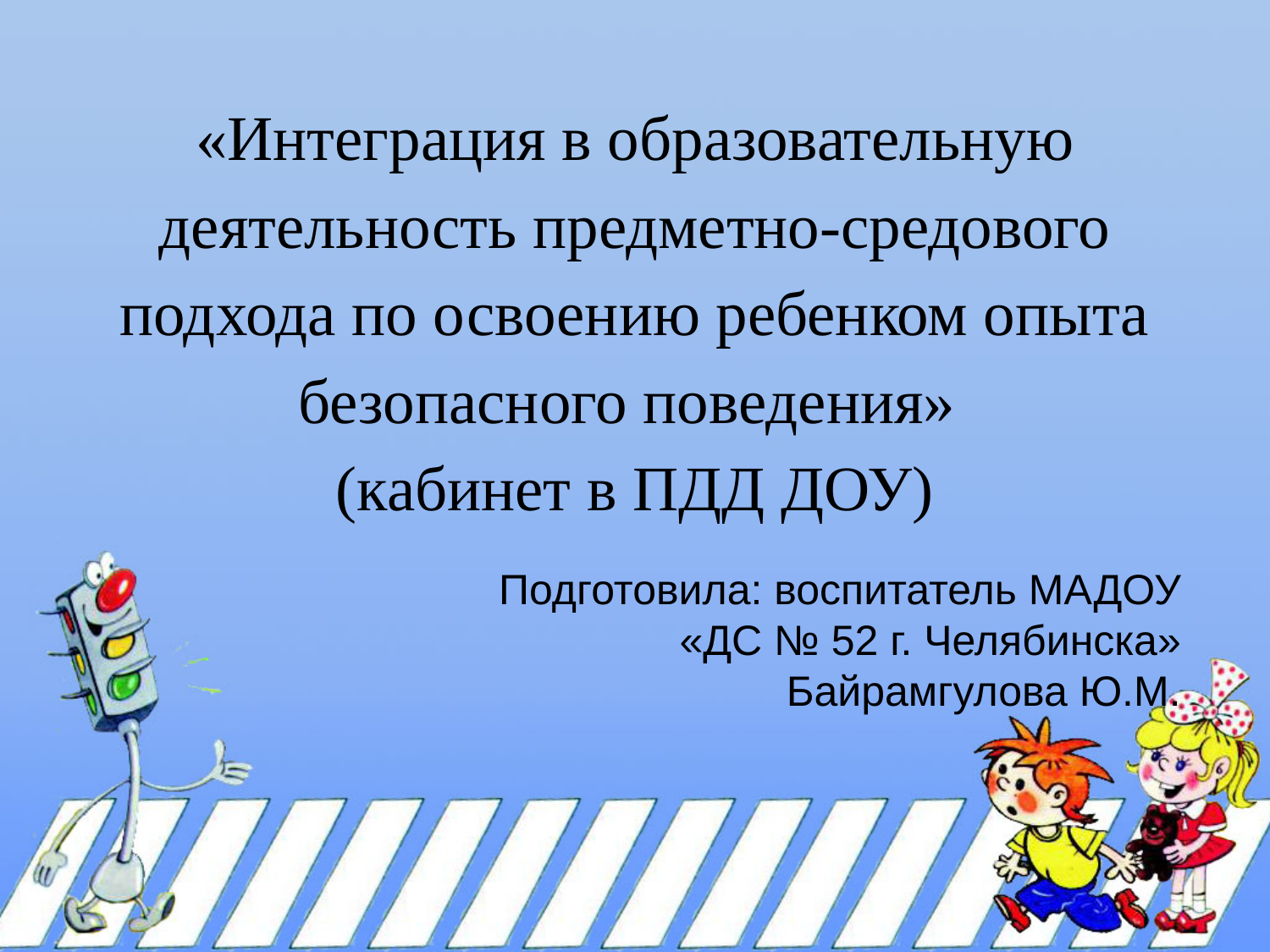

# «Интеграция в образовательную деятельность предметно-средового подхода по освоению ребенком опыта безопасного поведения» (кабинет в ПДД ДОУ)
Подготовила: воспитатель МАДОУ «ДС № 52 г. Челябинска» Байрамгулова Ю.М.